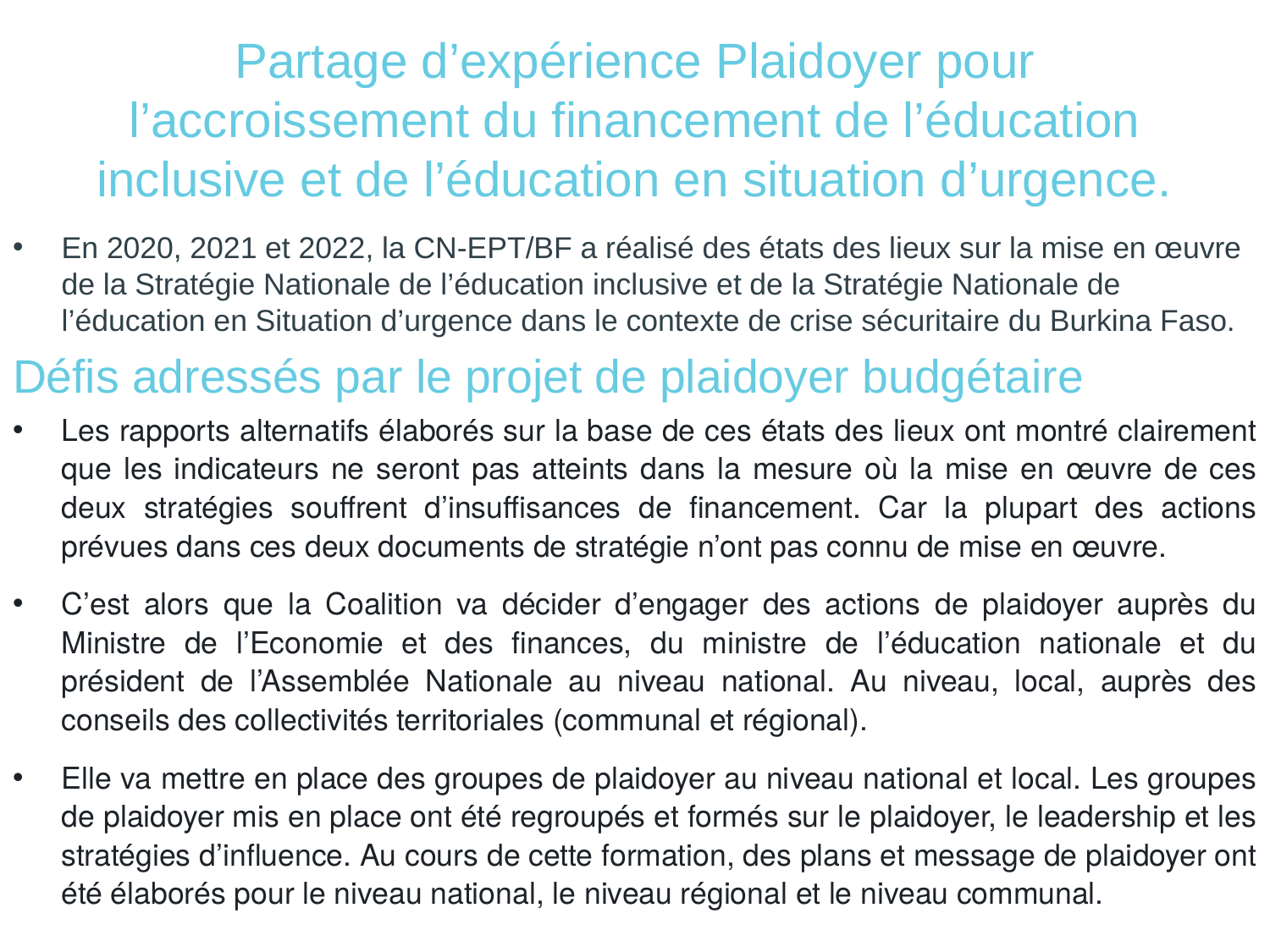

# Partage d’expérience Plaidoyer pour l’accroissement du financement de l’éducation inclusive et de l’éducation en situation d’urgence.
En 2020, 2021 et 2022, la CN-EPT/BF a réalisé des états des lieux sur la mise en œuvre de la Stratégie Nationale de l’éducation inclusive et de la Stratégie Nationale de l’éducation en Situation d’urgence dans le contexte de crise sécuritaire du Burkina Faso.
Défis adressés par le projet de plaidoyer budgétaire
Les rapports alternatifs élaborés sur la base de ces états des lieux ont montré clairement que les indicateurs ne seront pas atteints dans la mesure où la mise en œuvre de ces deux stratégies souffrent d’insuffisances de financement. Car la plupart des actions prévues dans ces deux documents de stratégie n’ont pas connu de mise en œuvre.
C’est alors que la Coalition va décider d’engager des actions de plaidoyer auprès du Ministre de l’Economie et des finances, du ministre de l’éducation nationale et du président de l’Assemblée Nationale au niveau national. Au niveau, local, auprès des conseils des collectivités territoriales (communal et régional).
Elle va mettre en place des groupes de plaidoyer au niveau national et local. Les groupes de plaidoyer mis en place ont été regroupés et formés sur le plaidoyer, le leadership et les stratégies d’influence. Au cours de cette formation, des plans et message de plaidoyer ont été élaborés pour le niveau national, le niveau régional et le niveau communal.